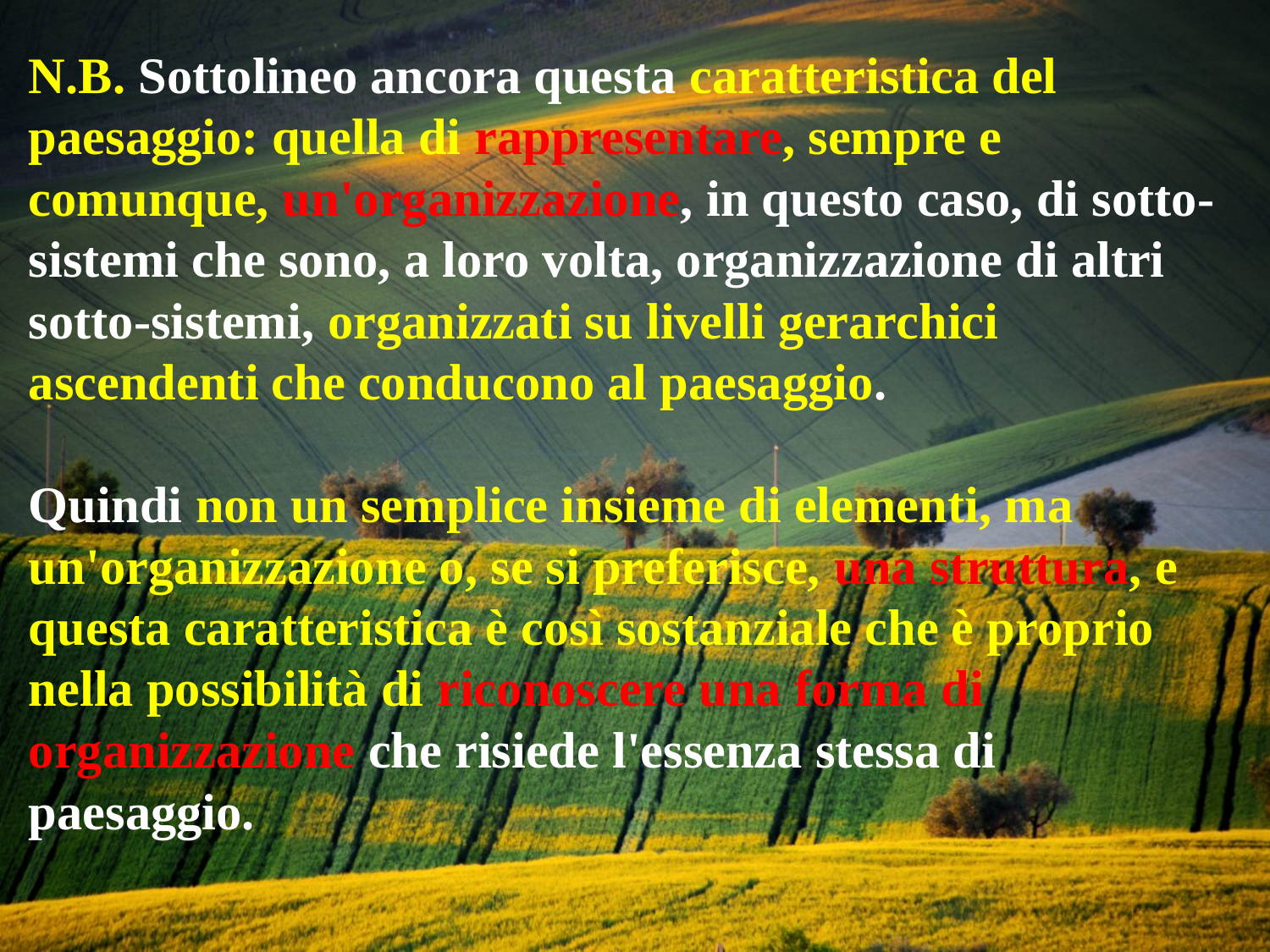

N.B. Sottolineo ancora questa caratteristica del paesaggio: quella di rappresentare, sempre e comunque, un'organizzazione, in questo caso, di sotto-sistemi che sono, a loro volta, organizzazione di altri sotto-sistemi, organizzati su livelli gerarchici ascendenti che conducono al paesaggio.

Quindi non un semplice insieme di elementi, ma un'organizzazione o, se si preferisce, una struttura, e questa caratteristica è così sostanziale che è proprio nella possibilità di riconoscere una forma di organizzazione che risiede l'essenza stessa di paesaggio.